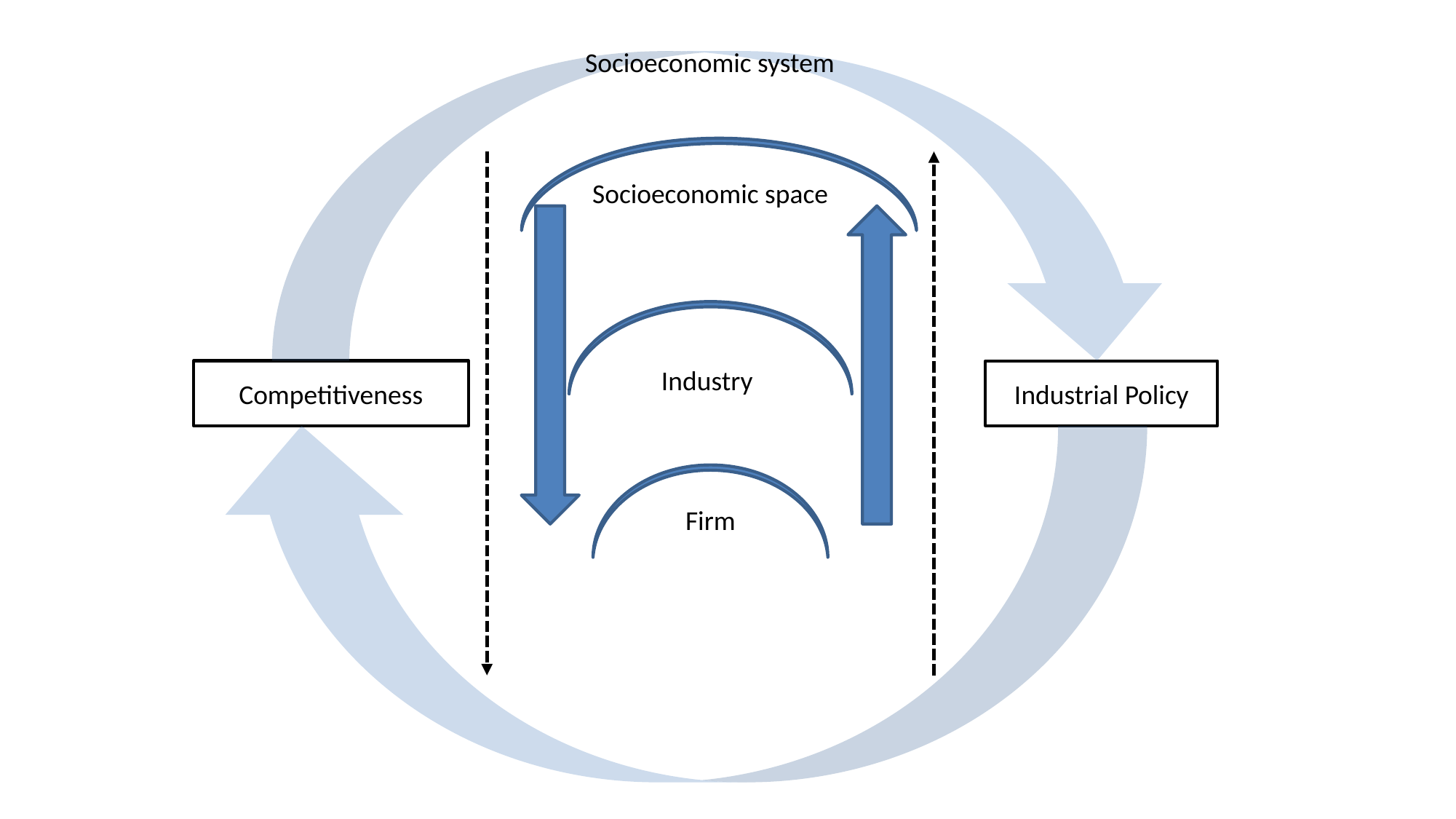

Socioeconomic system

Socioeconomic space

Industry
Competitiveness
Industrial Policy

Firm